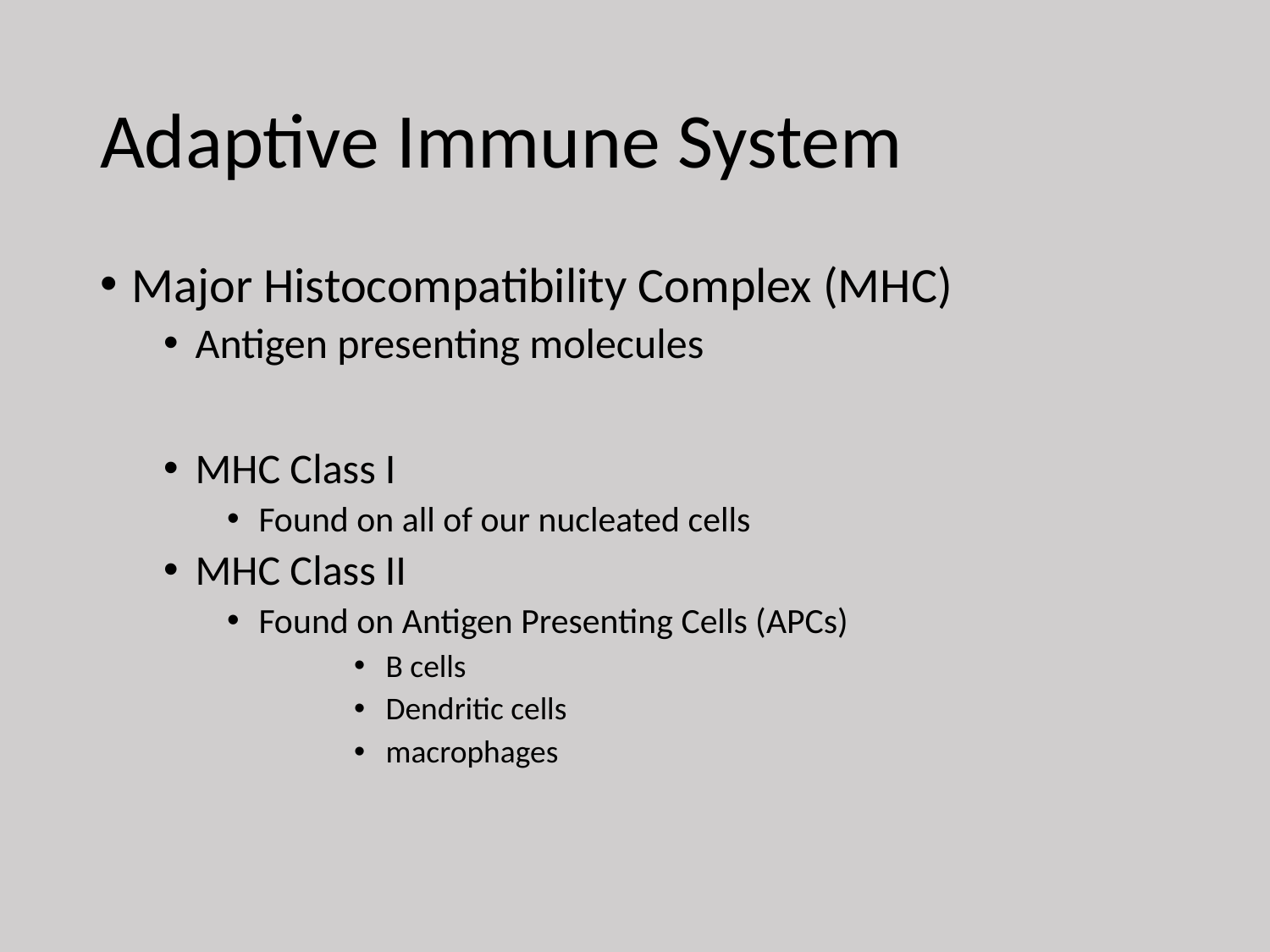

# Adaptive Immune System
Major Histocompatibility Complex (MHC)
Antigen presenting molecules

MHC Class I
Found on all of our nucleated cells
MHC Class II
Found on Antigen Presenting Cells (APCs)
B cells
Dendritic cells
macrophages